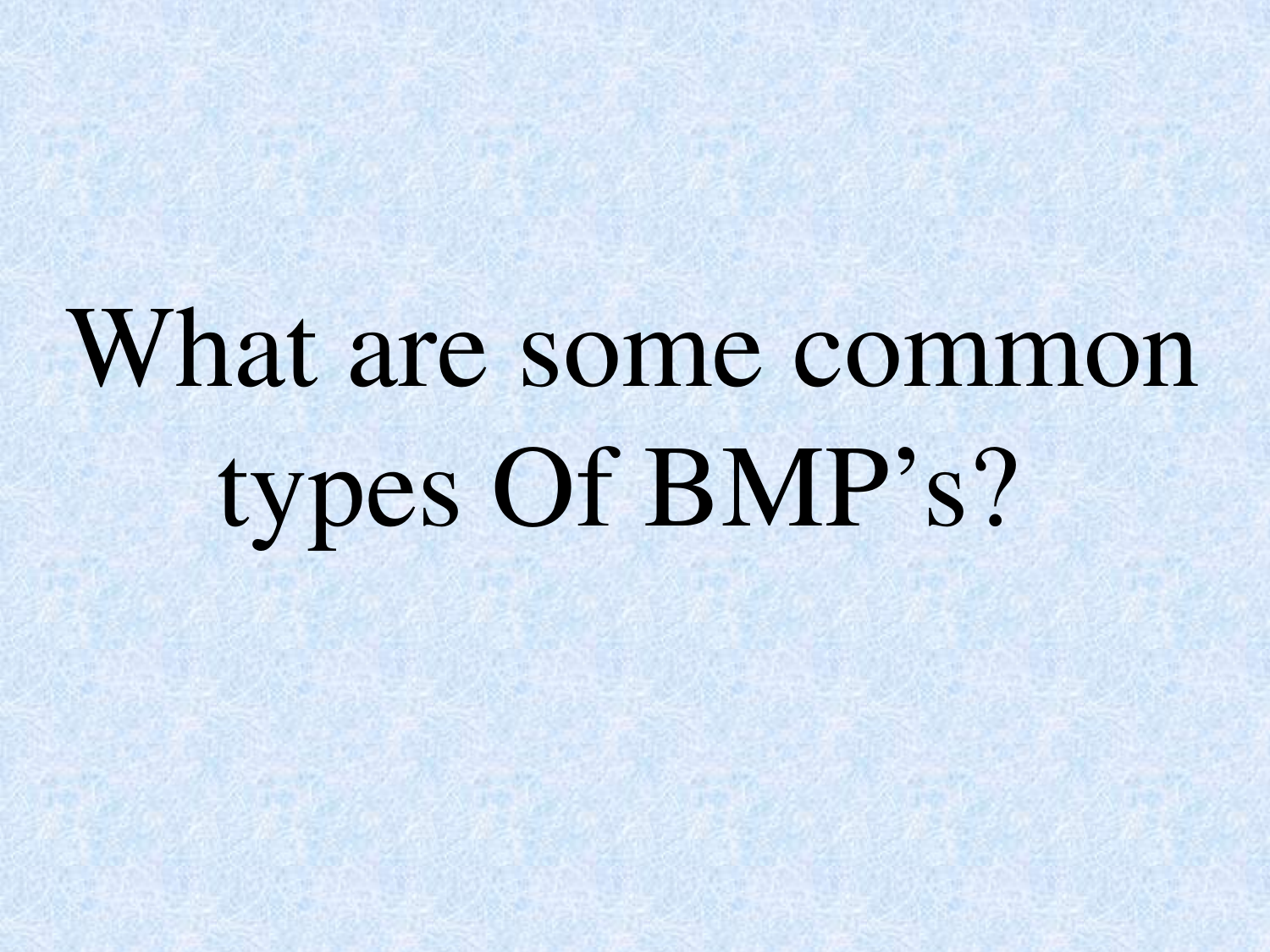

# What are some common types Of BMP’s?